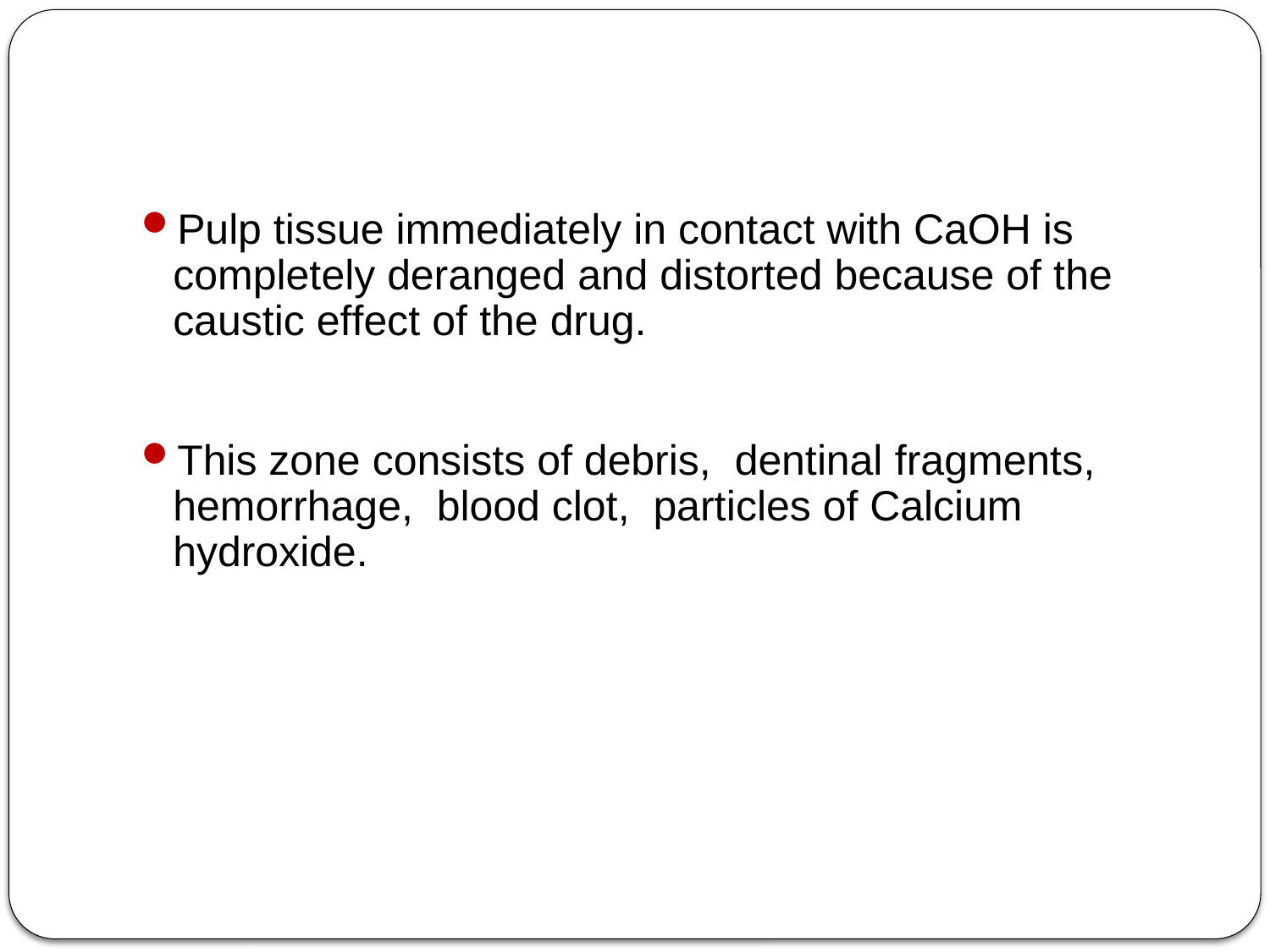

#
Pulp tissue immediately in contact with CaOH is completely deranged and distorted because of the caustic effect of the drug.

This zone consists of debris,  dentinal fragments, hemorrhage,  blood clot,  particles of Calcium hydroxide.